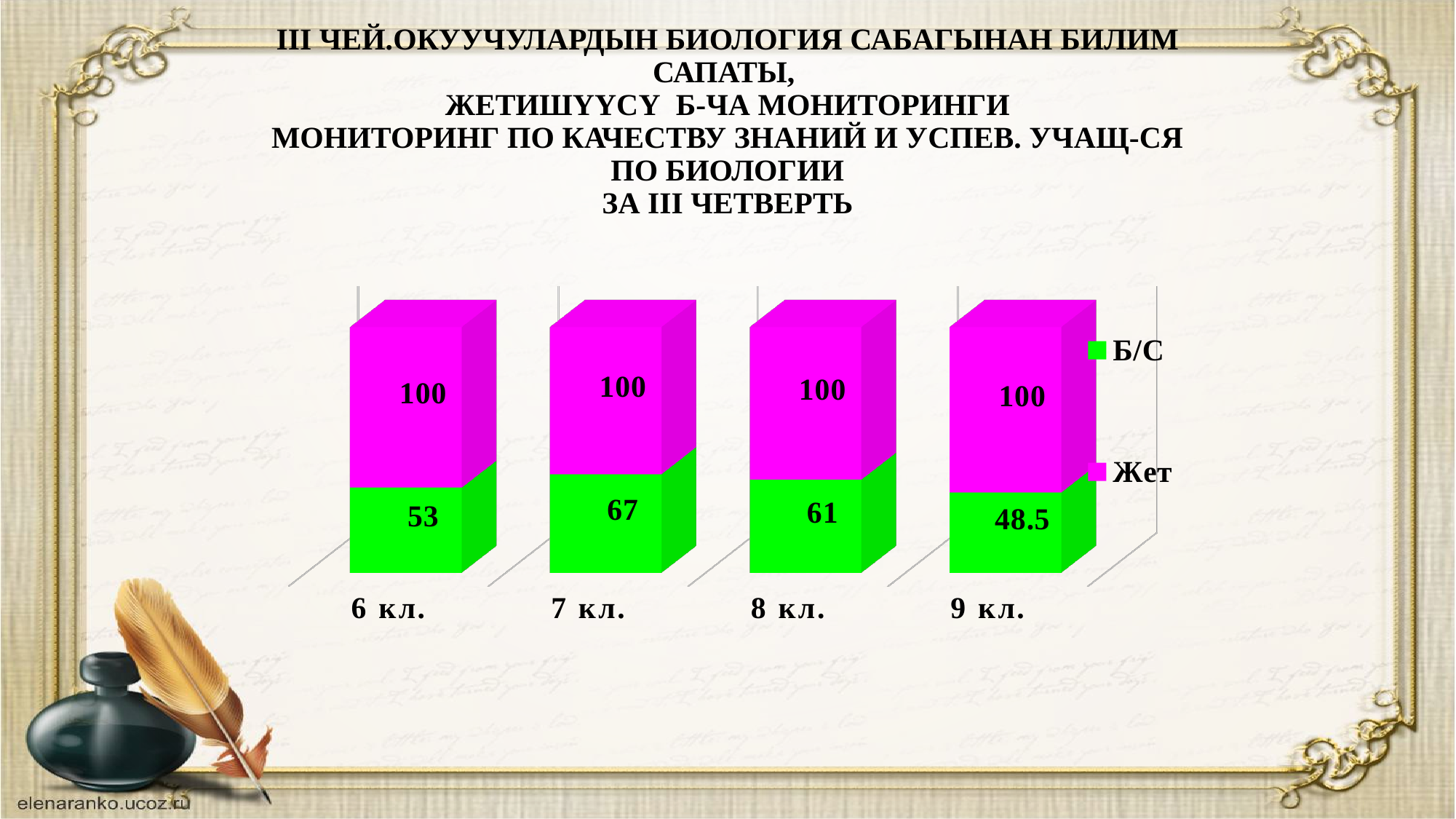

# III чей.окуучулардын биология сабагынан билим сапаты, жетишүүсү  б-ча мониторинги мониторинг по качеству знаний и успев. учащ-ся по биологии за III четверть

[unsupported chart]